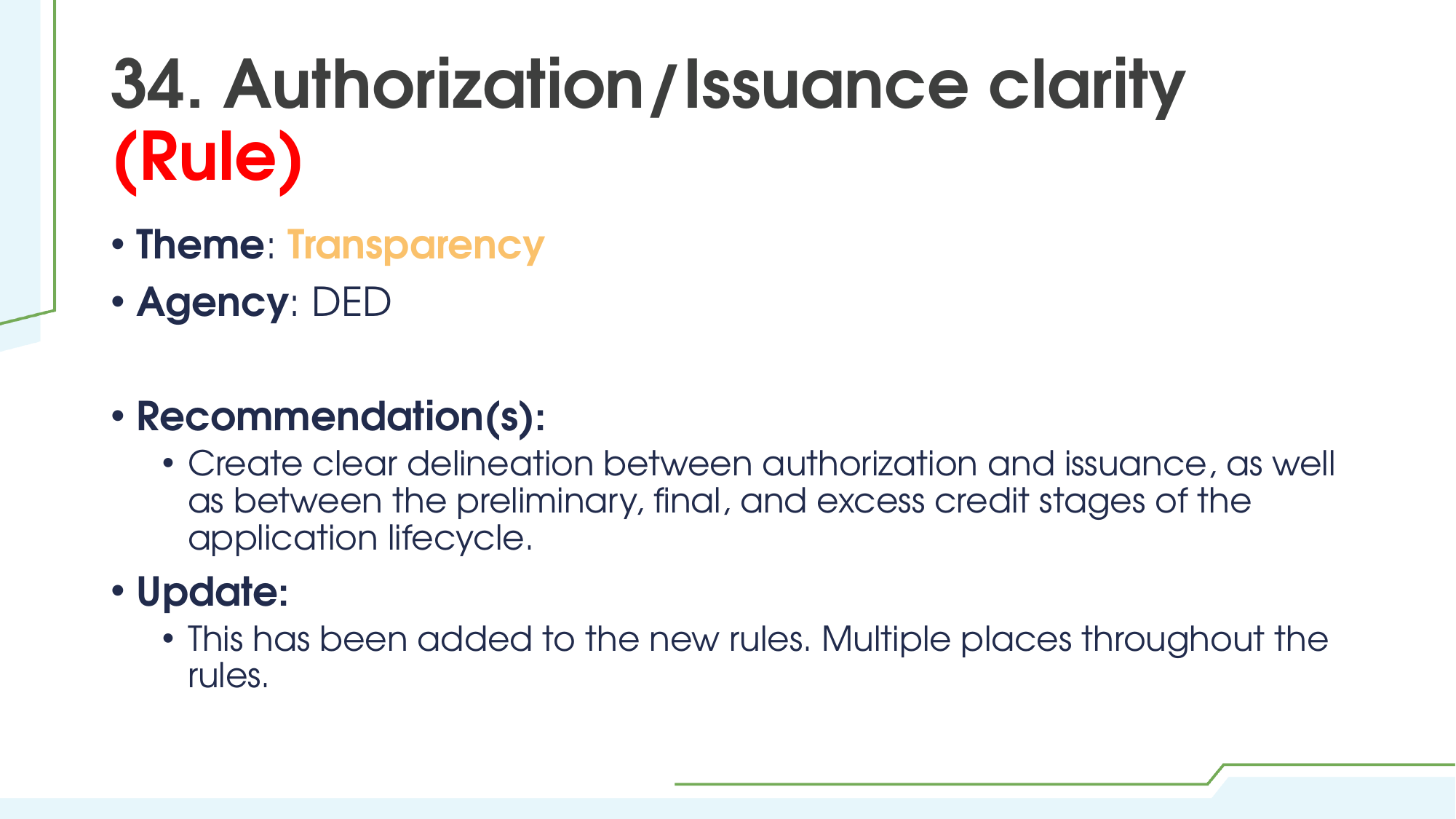

# 34. Authorization/Issuance clarity (Rule)
Theme: Transparency
Agency: DED

Recommendation(s):
Create clear delineation between authorization and issuance, as well as between the preliminary, final, and excess credit stages of the application lifecycle.
Update:
This has been added to the new rules. Multiple places throughout the rules.